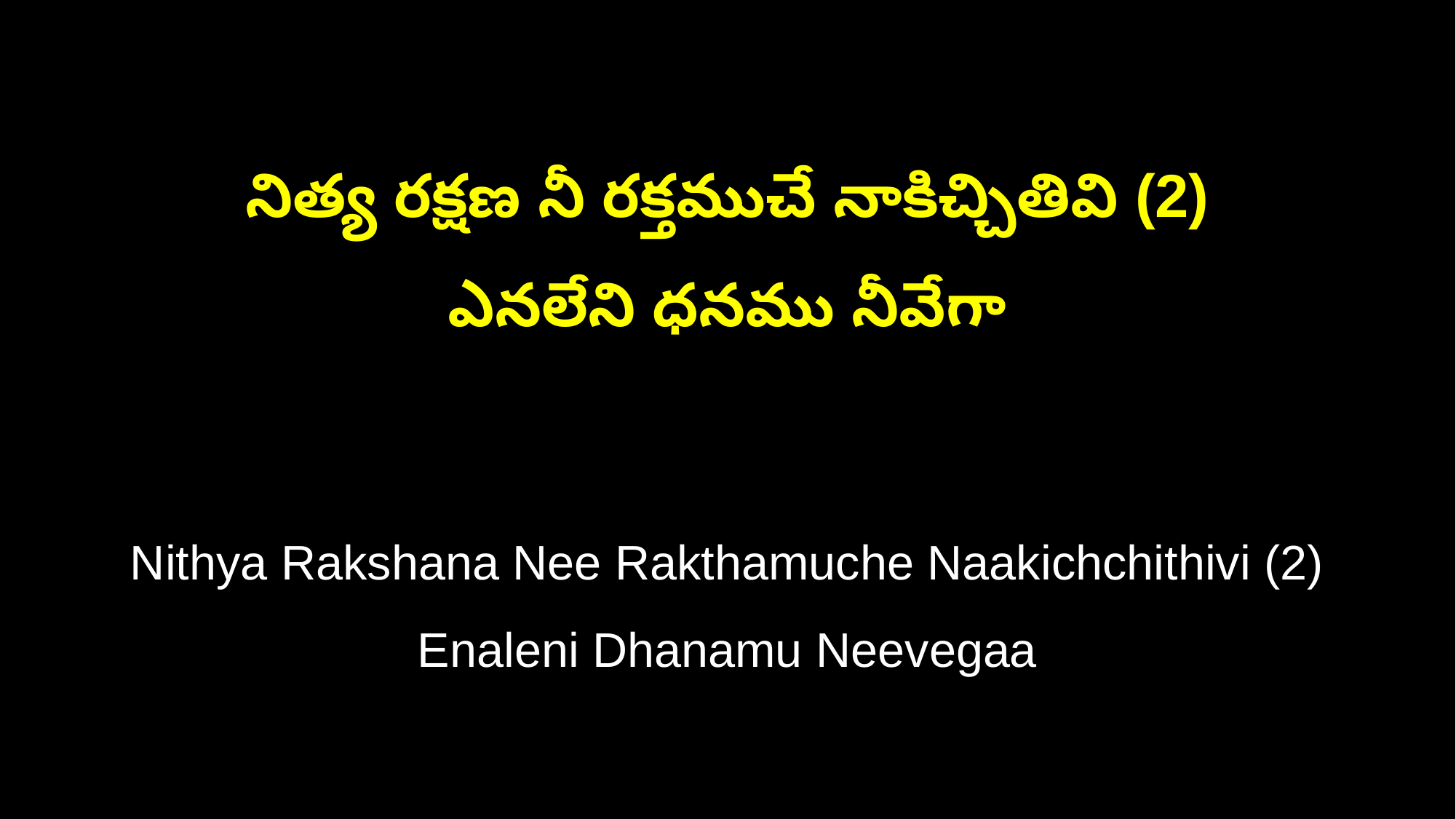

నిత్య రక్షణ నీ రక్తముచే నాకిచ్చితివి (2)
ఎనలేని ధనము నీవేగా
Nithya Rakshana Nee Rakthamuche Naakichchithivi (2)
Enaleni Dhanamu Neevegaa